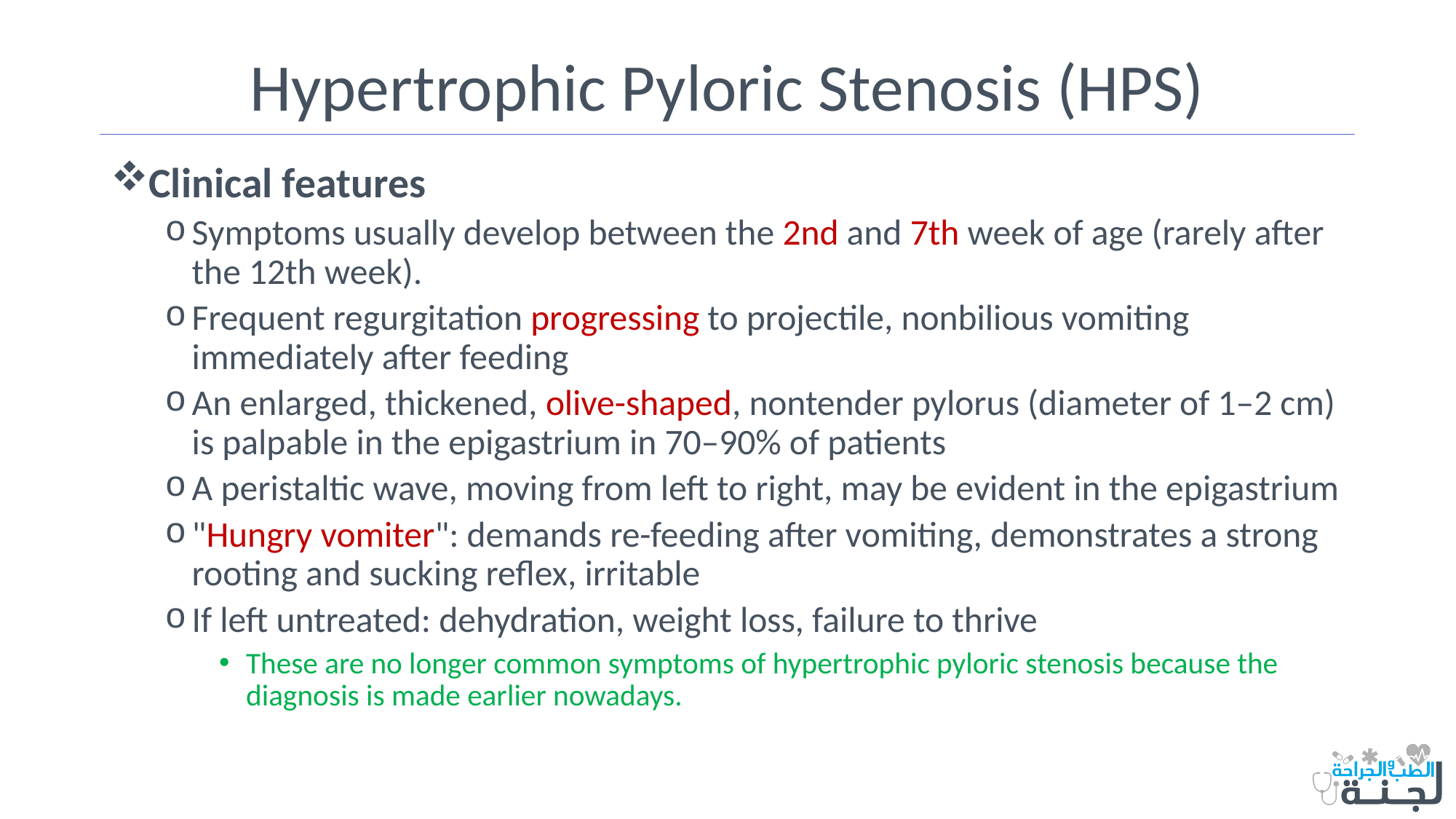

# Hypertrophic Pyloric Stenosis (HPS)
Clinical features
Symptoms usually develop between the 2nd and 7th week of age (rarely after the 12th week).
Frequent regurgitation progressing to projectile, nonbilious vomiting immediately after feeding
An enlarged, thickened, olive-shaped, nontender pylorus (diameter of 1–2 cm) is palpable in the epigastrium in 70–90% of patients
A peristaltic wave, moving from left to right, may be evident in the epigastrium
"Hungry vomiter": demands re-feeding after vomiting, demonstrates a strong rooting and sucking reflex, irritable
If left untreated: dehydration, weight loss, failure to thrive
These are no longer common symptoms of hypertrophic pyloric stenosis because the diagnosis is made earlier nowadays.